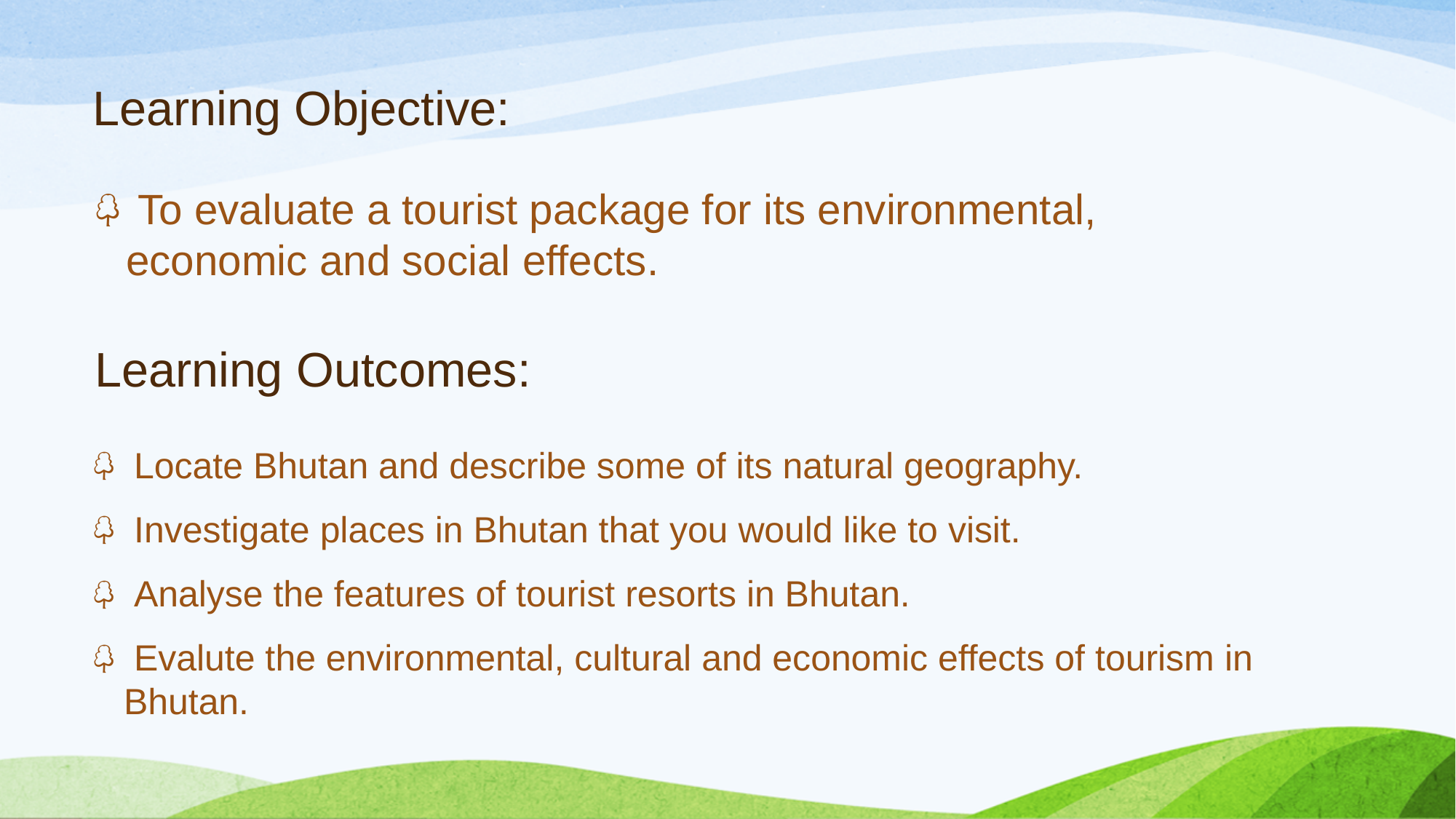

# Learning Objective:
 To evaluate a tourist package for its environmental, economic and social effects.

Learning Outcomes:
 Locate Bhutan and describe some of its natural geography.
 Investigate places in Bhutan that you would like to visit.
 Analyse the features of tourist resorts in Bhutan.
 Evalute the environmental, cultural and economic effects of tourism in Bhutan.